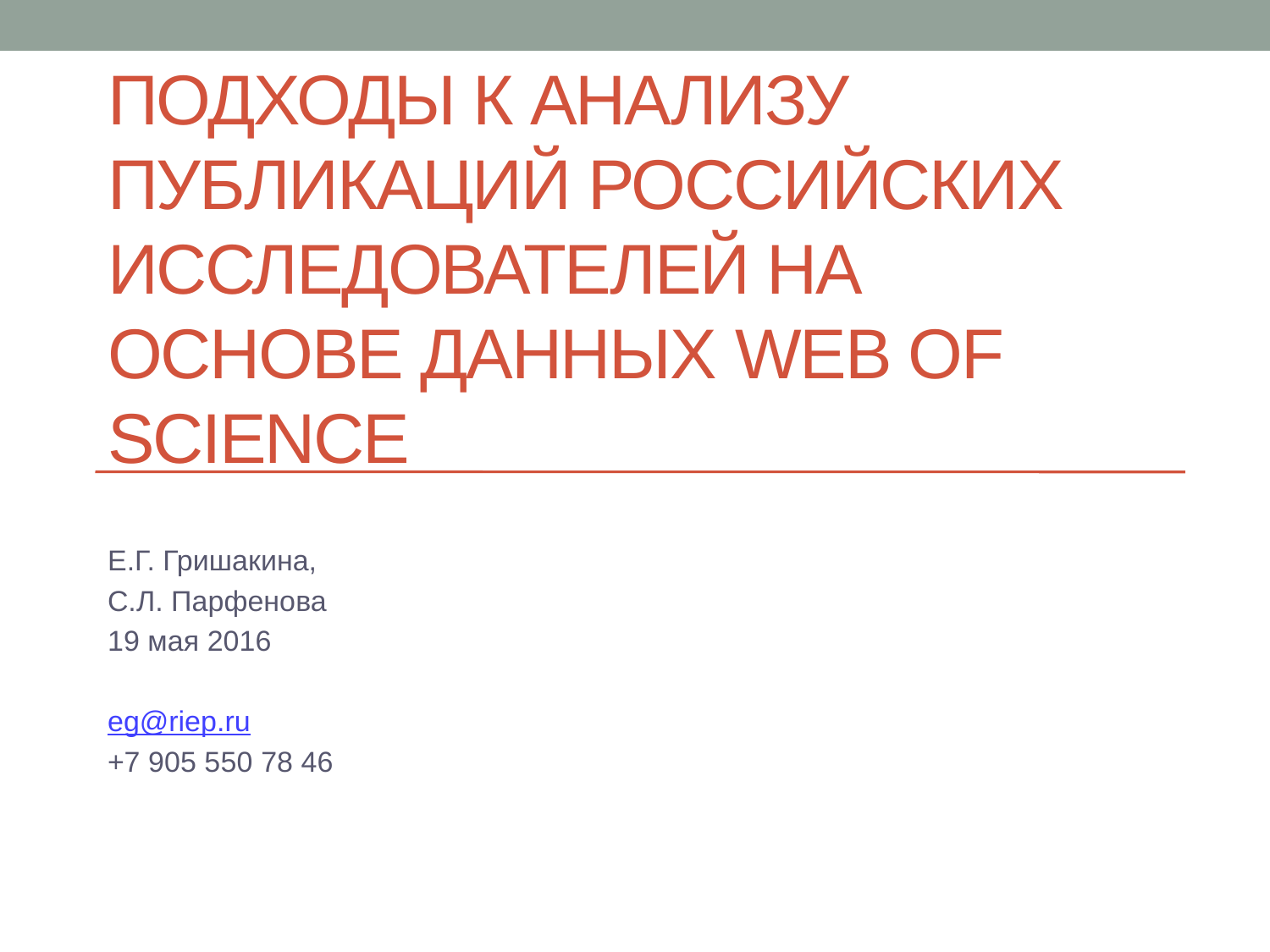

# ПОДХОДЫ К АНАЛИЗУ ПУБЛИКАЦИЙ РОССИЙСКИХ ИССЛЕДОВАТЕЛЕЙ на основе данных Web of science
Е.Г. Гришакина,
С.Л. Парфенова
19 мая 2016

eg@riep.ru
+7 905 550 78 46